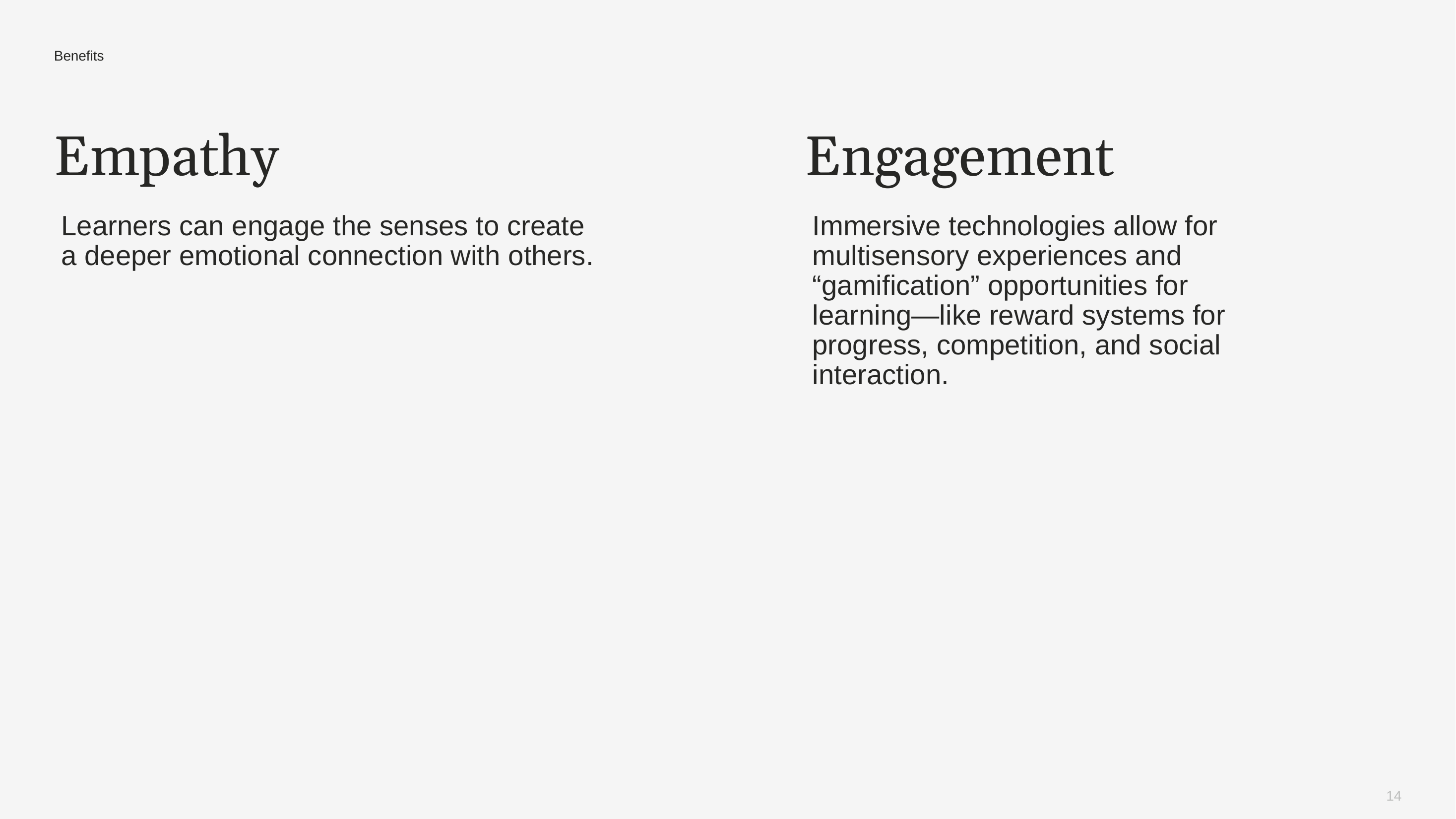

Benefits
Empathy
# Engagement
Learners can engage the senses to create a deeper emotional connection with others.
Immersive technologies allow for multisensory experiences and “gamification” opportunities for
learning—like reward systems for progress, competition, and social interaction.

14